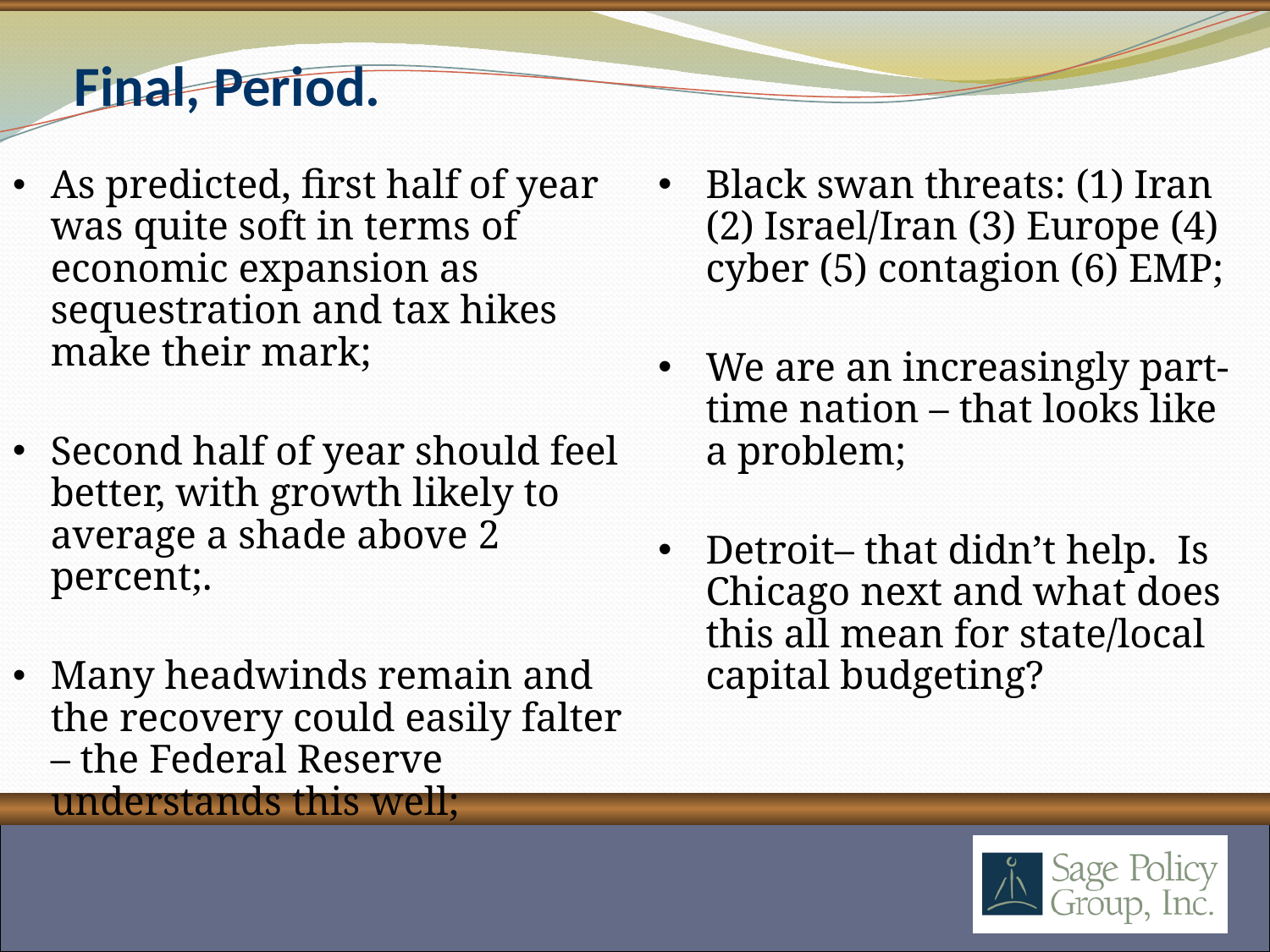

# Final, Period.
As predicted, first half of year was quite soft in terms of economic expansion as sequestration and tax hikes make their mark;

Second half of year should feel better, with growth likely to average a shade above 2 percent;.

Many headwinds remain and the recovery could easily falter – the Federal Reserve understands this well;

Black swan threats: (1) Iran (2) Israel/Iran (3) Europe (4) cyber (5) contagion (6) EMP;

We are an increasingly part-time nation – that looks like a problem;

Detroit– that didn’t help.  Is Chicago next and what does this all mean for state/local capital budgeting?